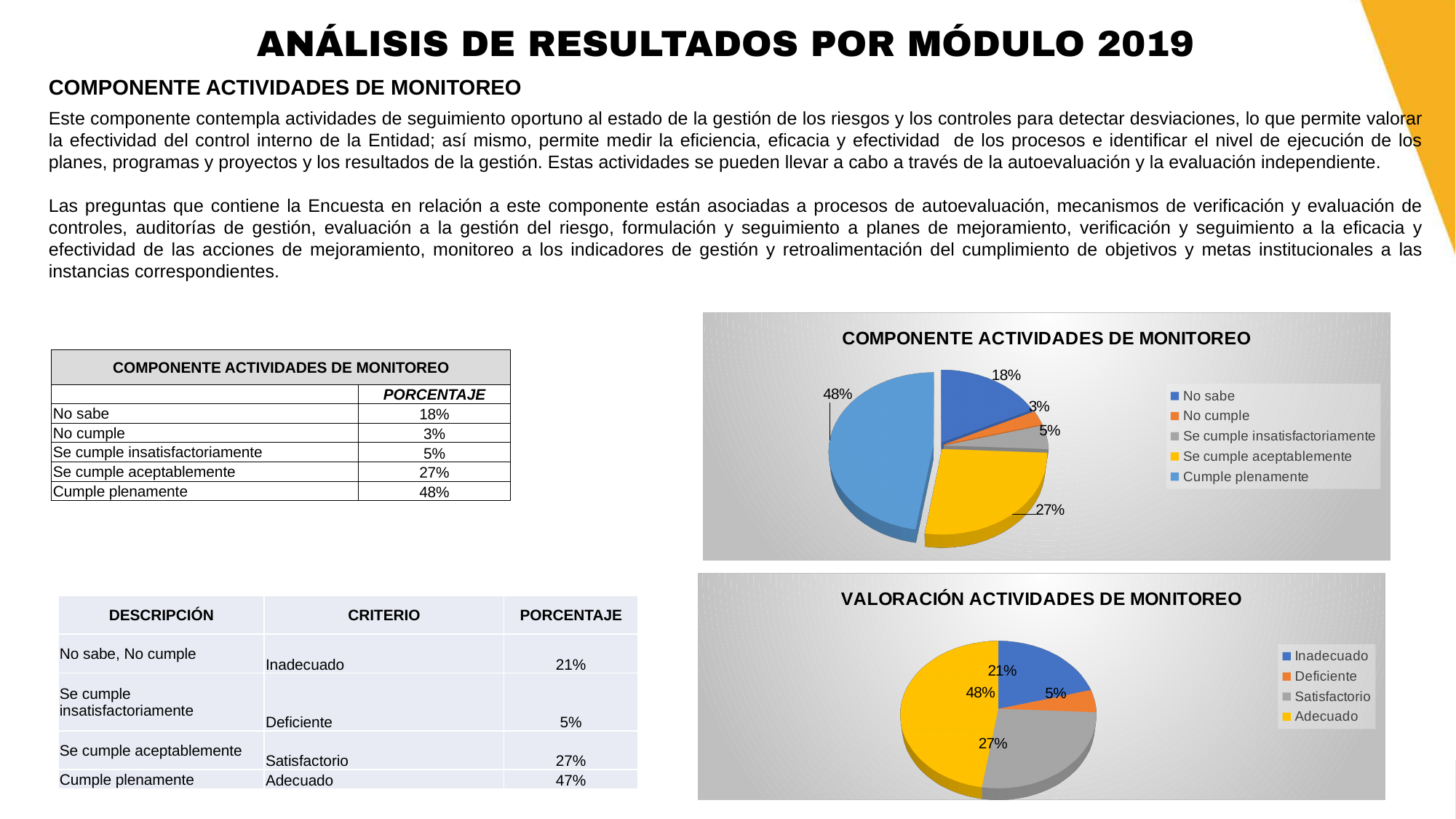

ANÁLISIS DE RESULTADOS POR MÓDULO 2019

COMPONENTE ACTIVIDADES DE MONITOREO

Este componente contempla actividades de seguimiento oportuno al estado de la gestión de los riesgos y los controles para detectar desviaciones, lo que permite valorar la efectividad del control interno de la Entidad; así mismo, permite medir la eficiencia, eficacia y efectividad  de los procesos e identificar el nivel de ejecución de los planes, programas y proyectos y los resultados de la gestión. Estas actividades se pueden llevar a cabo a través de la autoevaluación y la evaluación independiente.

Las preguntas que contiene la Encuesta en relación a este componente están asociadas a procesos de autoevaluación, mecanismos de verificación y evaluación de controles, auditorías de gestión, evaluación a la gestión del riesgo, formulación y seguimiento a planes de mejoramiento, verificación y seguimiento a la eficacia y efectividad de las acciones de mejoramiento, monitoreo a los indicadores de gestión y retroalimentación del cumplimiento de objetivos y metas institucionales a las instancias correspondientes.

[unsupported chart]

| COMPONENTE ACTIVIDADES DE MONITOREO |  |
| --- | --- |
|  | PORCENTAJE |
| No sabe | 18% |
| No cumple | 3% |
| Se cumple insatisfactoriamente | 5% |
| Se cumple aceptablemente | 27% |
| Cumple plenamente | 48% |

[unsupported chart]

| DESCRIPCIÓN | CRITERIO | PORCENTAJE |
| --- | --- | --- |
| No sabe, No cumple | Inadecuado | 21% |
| Se cumple insatisfactoriamente | Deficiente | 5% |
| Se cumple aceptablemente | Satisfactorio | 27% |
| Cumple plenamente | Adecuado | 47% |